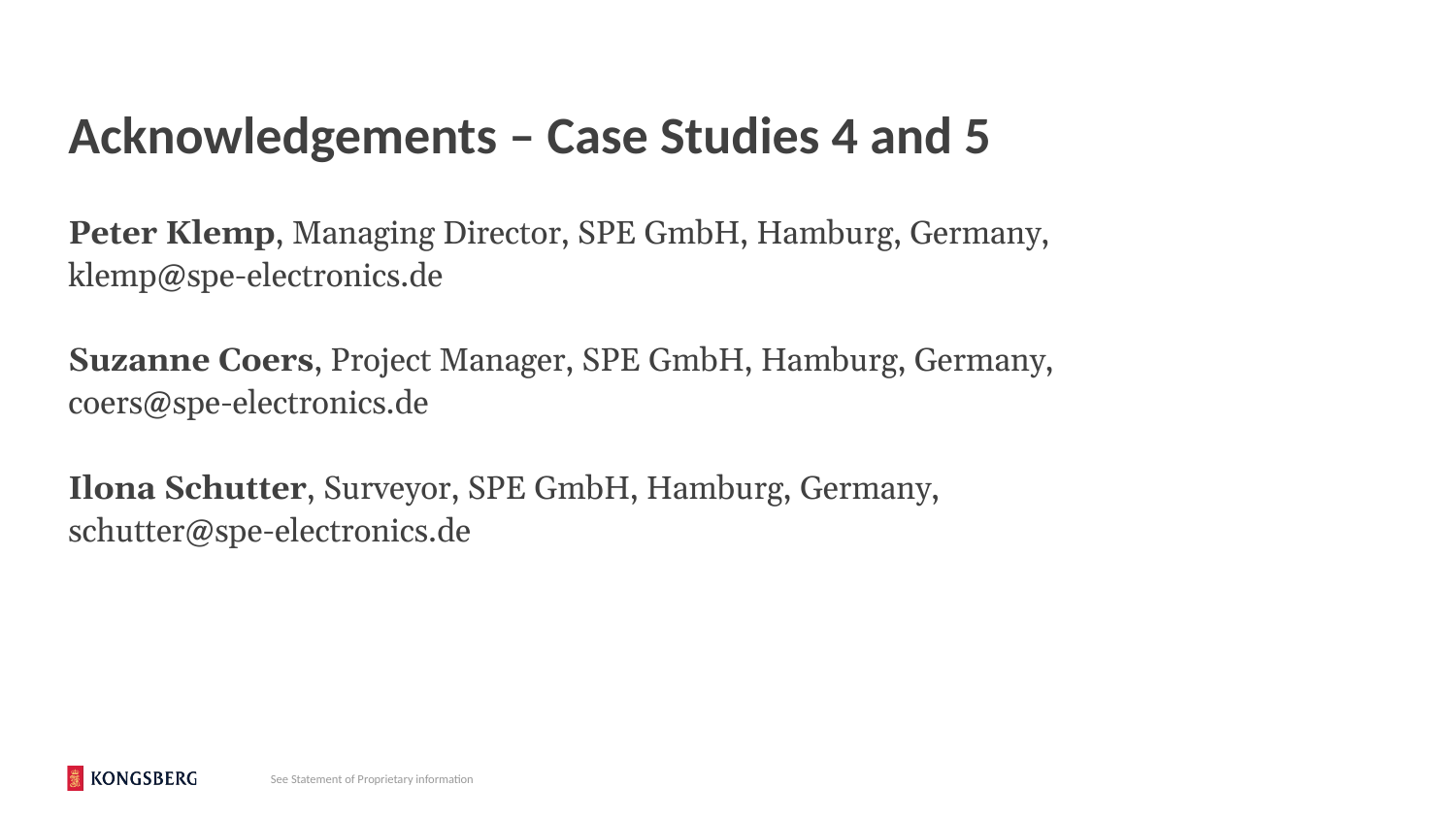

# Acknowledgements – Case Studies 4 and 5
Peter Klemp, Managing Director, SPE GmbH, Hamburg, Germany,
klemp@spe-electronics.de

Suzanne Coers, Project Manager, SPE GmbH, Hamburg, Germany,
coers@spe-electronics.de

Ilona Schutter, Surveyor, SPE GmbH, Hamburg, Germany,
schutter@spe-electronics.de
See Statement of Proprietary information